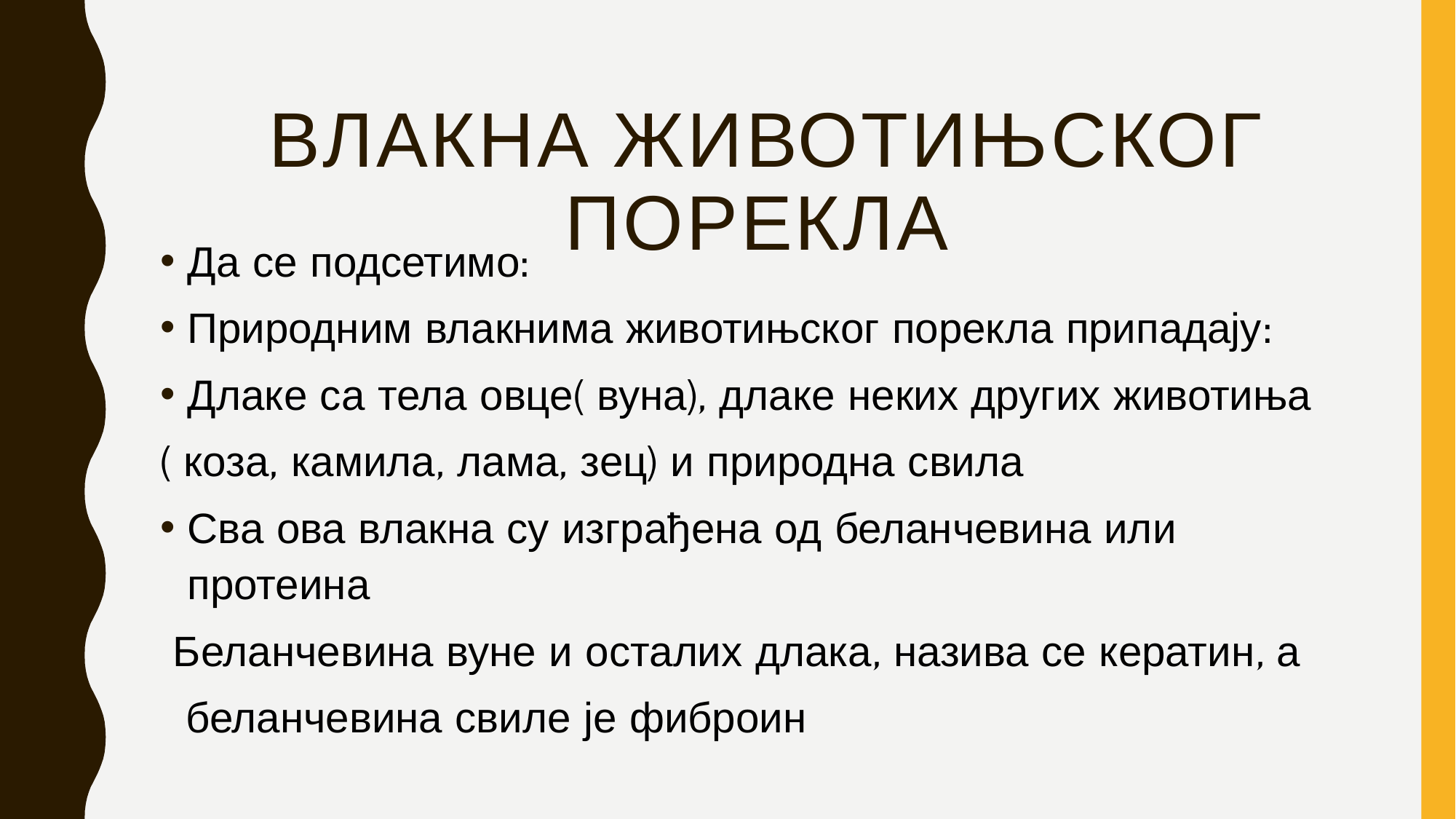

# Влакна животињског порекла
Да се подсетимо:
Природним влакнима животињског порекла припадају:
Длаке са тела овце( вуна), длаке неких других животиња
( коза, камила, лама, зец) и природна свила
Сва ова влакна су изграђена од беланчевина или протеина
 Беланчевина вуне и осталих длака, назива се кератин, а
  беланчевина свиле је фиброин